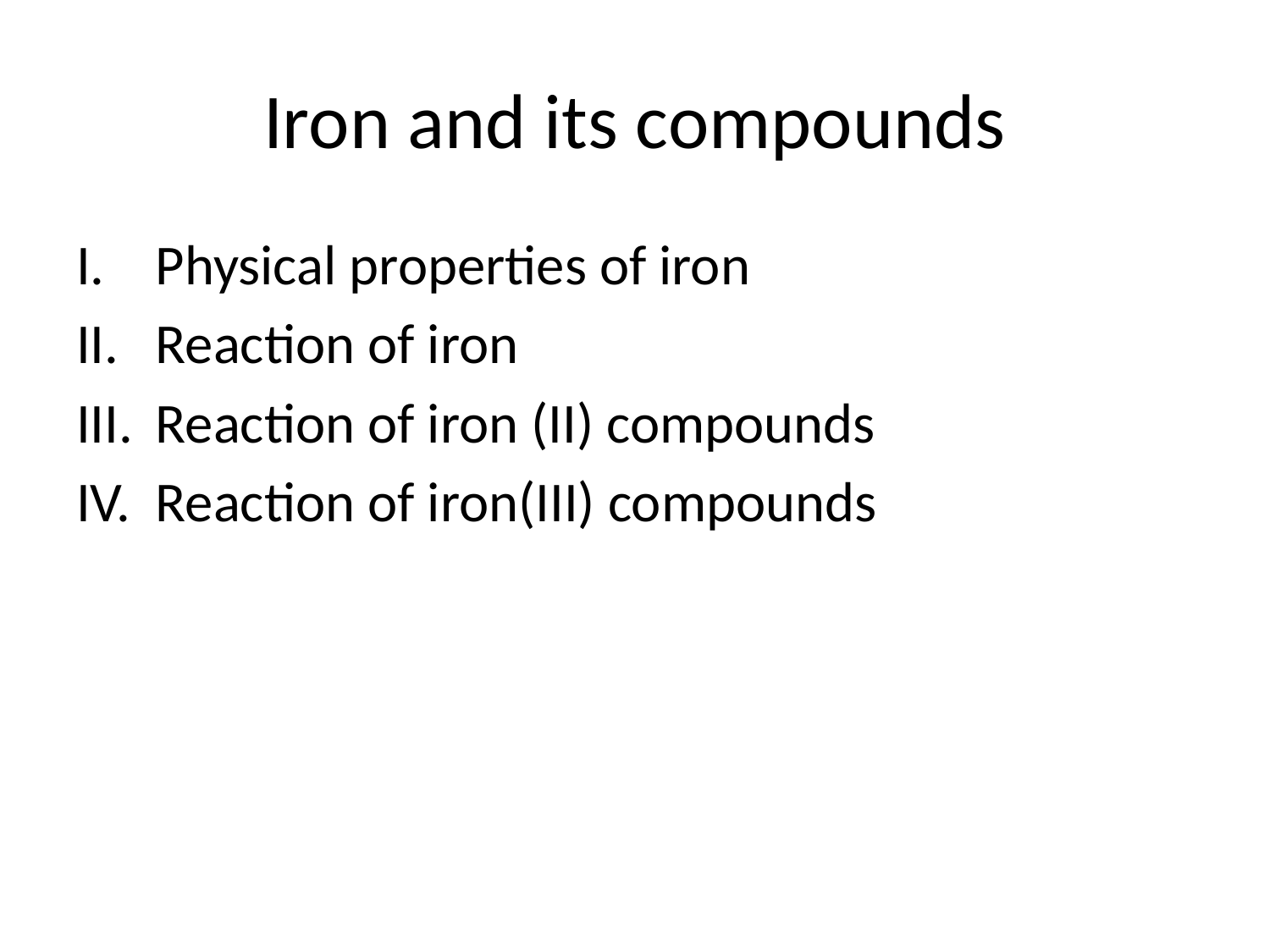

# Iron and its compounds
Physical properties of iron
Reaction of iron
Reaction of iron (II) compounds
Reaction of iron(III) compounds